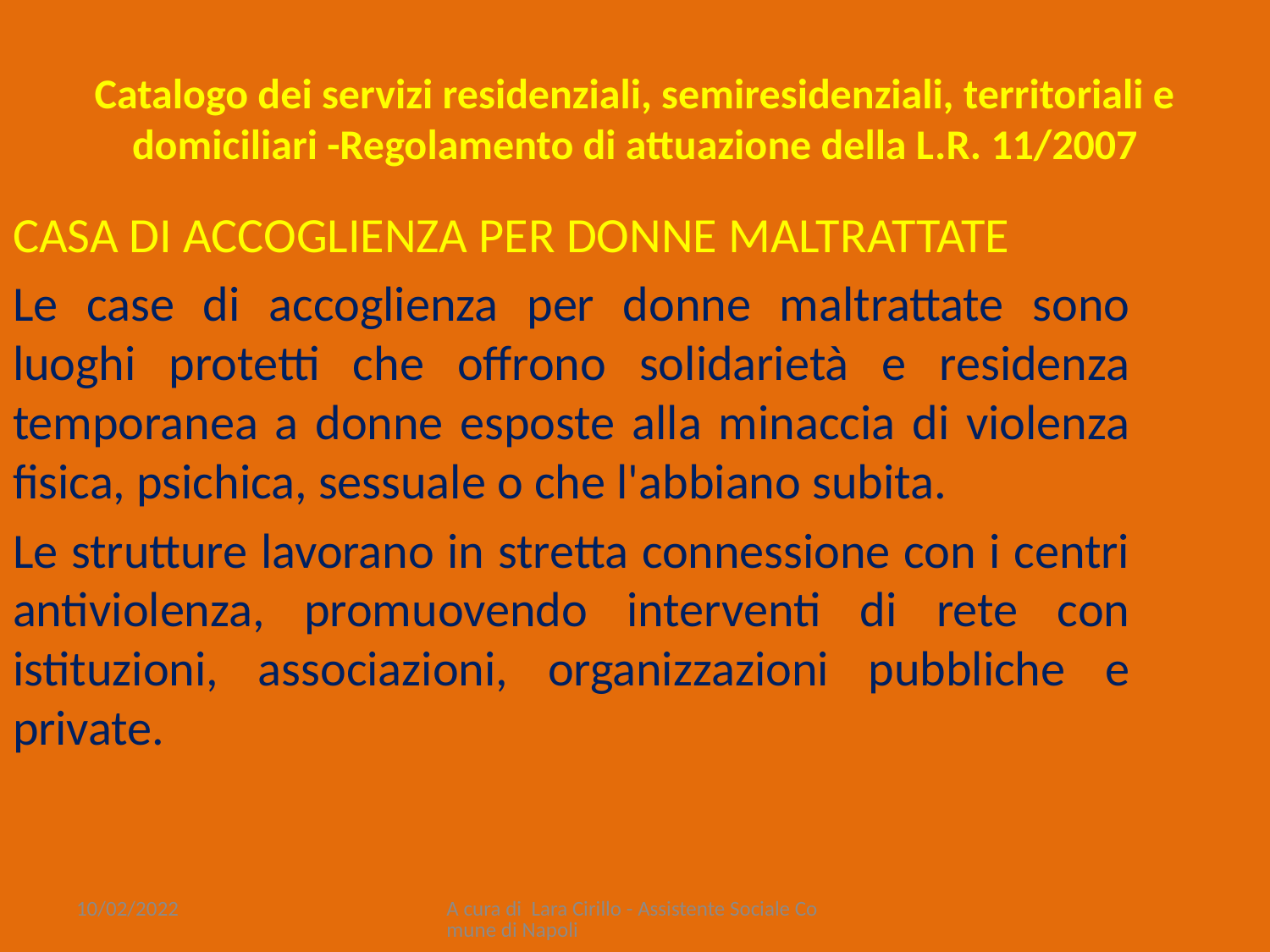

# Catalogo dei servizi residenziali, semiresidenziali, territoriali e domiciliari -Regolamento di attuazione della L.R. 11/2007
CASA DI ACCOGLIENZA PER DONNE MALTRATTATE
Le case di accoglienza per donne maltrattate sono luoghi protetti che offrono solidarietà e residenza temporanea a donne esposte alla minaccia di violenza fisica, psichica, sessuale o che l'abbiano subita.
Le strutture lavorano in stretta connessione con i centri antiviolenza, promuovendo interventi di rete con istituzioni, associazioni, organizzazioni pubbliche e private.
10/02/2022
A cura di  Lara Cirillo - Assistente Sociale Comune di Napoli